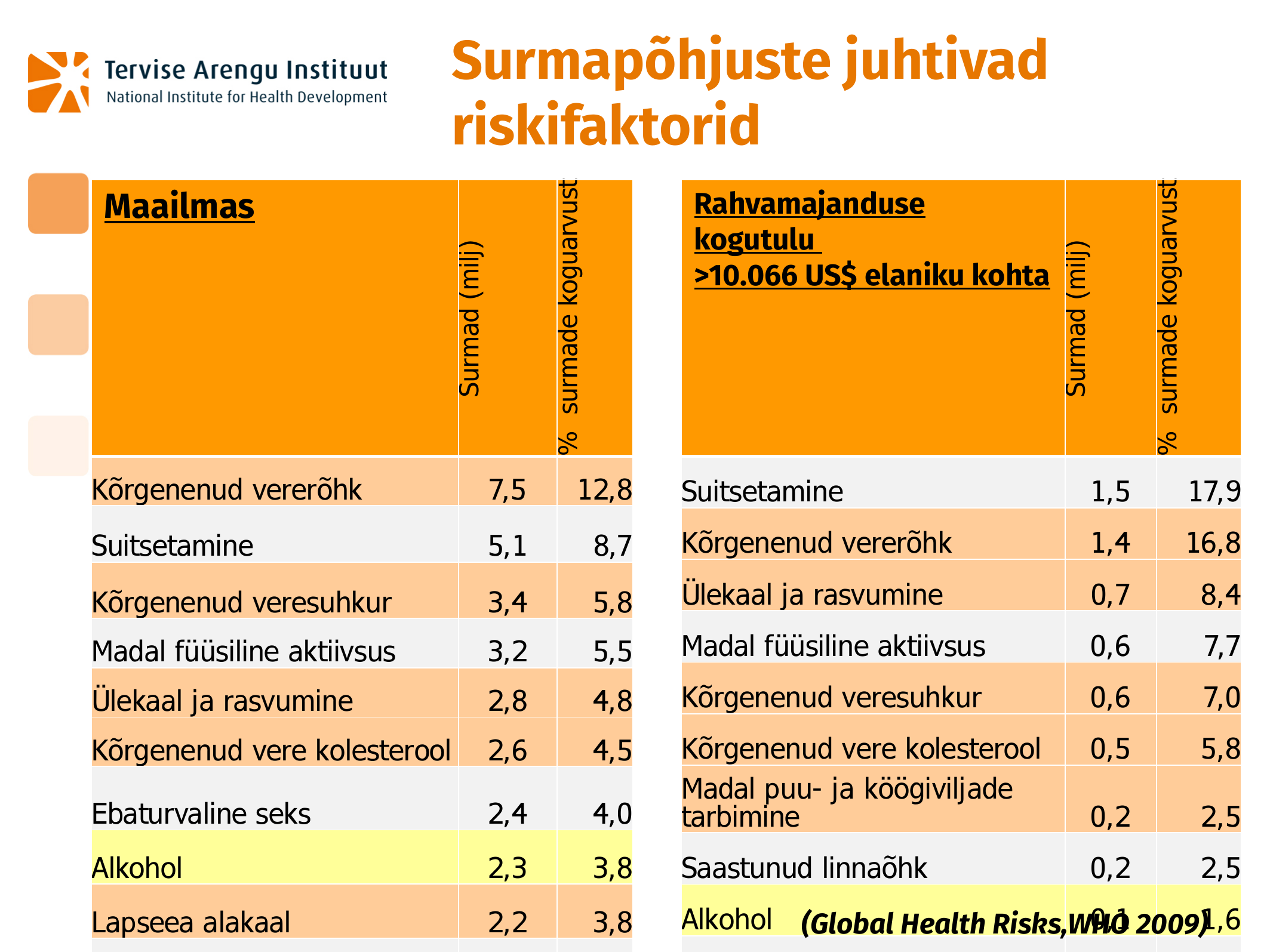

# Surmapõhjuste juhtivad riskifaktorid
| Maailmas | Surmad (milj) | % surmade koguarvust |
| --- | --- | --- |
| Kõrgenenud vererõhk | 7,5 | 12,8 |
| Suitsetamine | 5,1 | 8,7 |
| Kõrgenenud veresuhkur | 3,4 | 5,8 |
| Madal füüsiline aktiivsus | 3,2 | 5,5 |
| Ülekaal ja rasvumine | 2,8 | 4,8 |
| Kõrgenenud vere kolesterool | 2,6 | 4,5 |
| Ebaturvaline seks | 2,4 | 4,0 |
| Alkohol | 2,3 | 3,8 |
| Lapseea alakaal | 2,2 | 3,8 |
| Siseruumide saastatus tahkest kütusest | 2,0 | 3,3 |
| Rahvamajanduse kogutulu >10.066 US$ elaniku kohta | Surmad (milj) | % surmade koguarvust |
| --- | --- | --- |
| Suitsetamine | 1,5 | 17,9 |
| Kõrgenenud vererõhk | 1,4 | 16,8 |
| Ülekaal ja rasvumine | 0,7 | 8,4 |
| Madal füüsiline aktiivsus | 0,6 | 7,7 |
| Kõrgenenud veresuhkur | 0,6 | 7,0 |
| Kõrgenenud vere kolesterool | 0,5 | 5,8 |
| Madal puu- ja köögiviljade tarbimine | 0,2 | 2,5 |
| Saastunud linnaõhk | 0,2 | 2,5 |
| Alkohol | 0,1 | 1,6 |
| Tööõnnetused | 0,1 | 1,1 |
(Global Health Risks,WHO 2009)